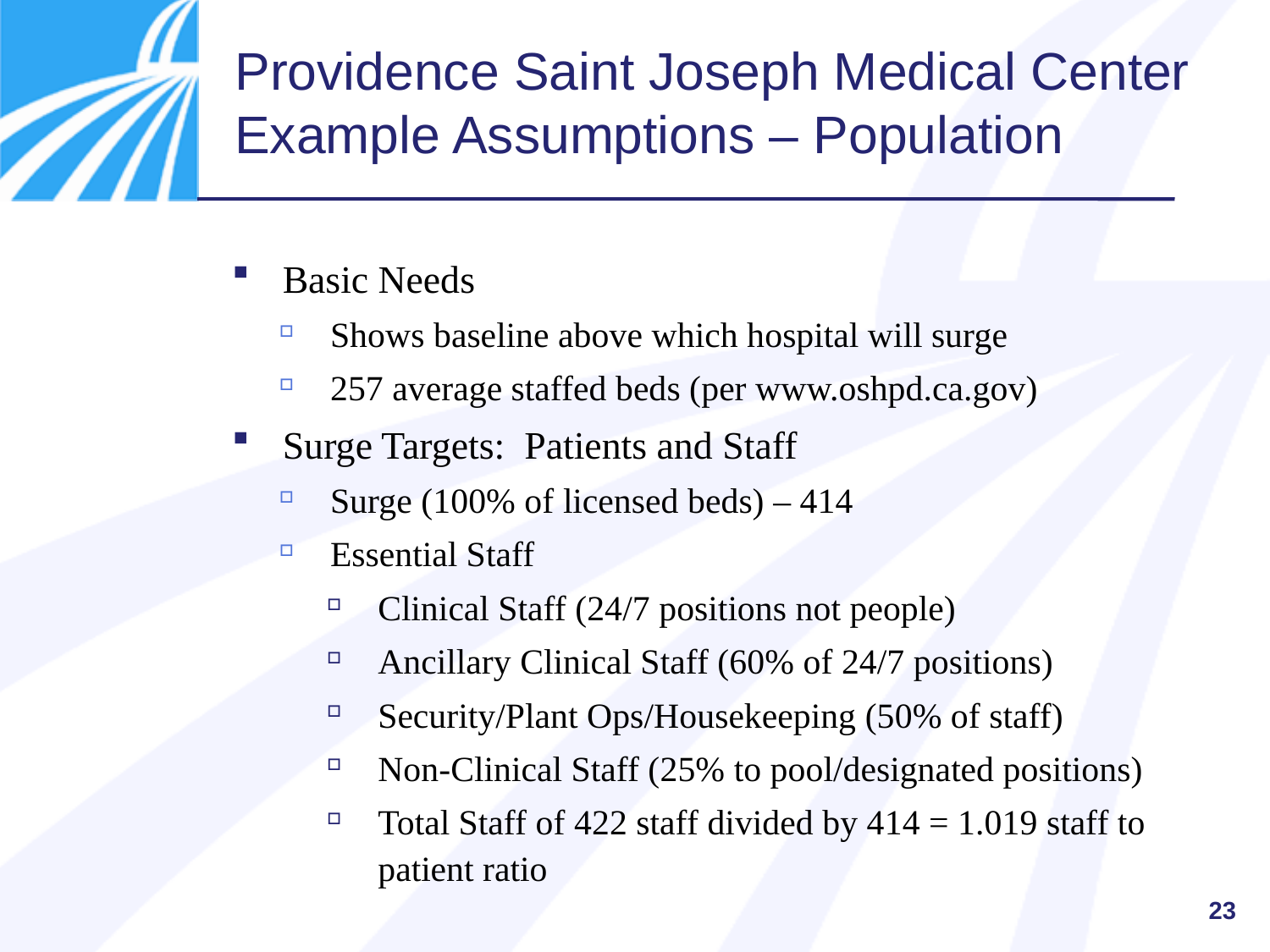

# Providence Saint Joseph Medical Center Example Assumptions – Population
Basic Needs
Shows baseline above which hospital will surge
257 average staffed beds (per www.oshpd.ca.gov)
Surge Targets:  Patients and Staff
Surge (100% of licensed beds) – 414
Essential Staff
Clinical Staff (24/7 positions not people)
Ancillary Clinical Staff (60% of 24/7 positions)
Security/Plant Ops/Housekeeping (50% of staff)
Non-Clinical Staff (25% to pool/designated positions)
Total Staff of 422 staff divided by 414 = 1.019 staff to patient ratio
23